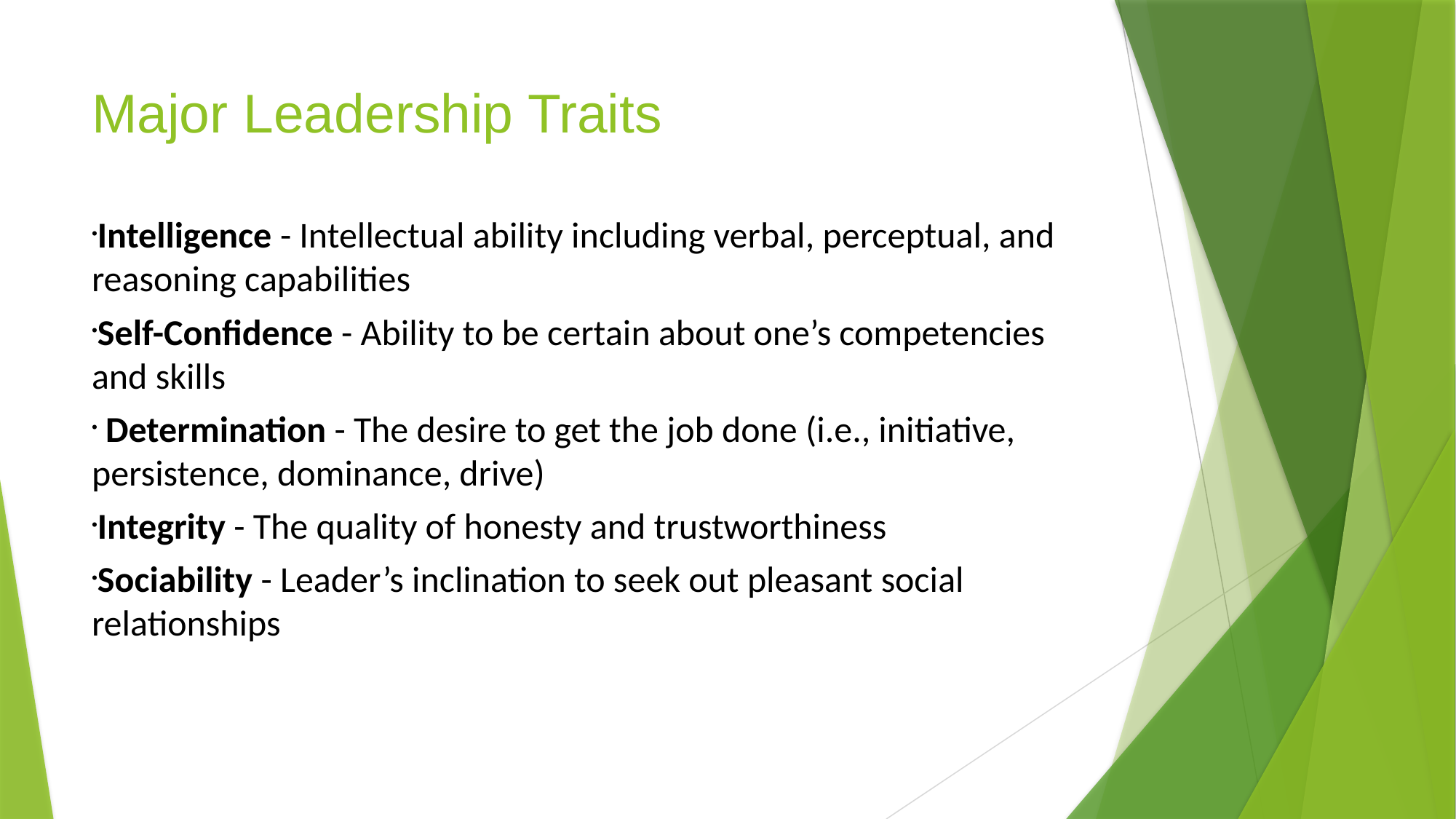

# Major Leadership Traits
Intelligence - Intellectual ability including verbal, perceptual, and reasoning capabilities
Self-Confidence - Ability to be certain about one’s competencies and skills
 Determination - The desire to get the job done (i.e., initiative, persistence, dominance, drive)
Integrity - The quality of honesty and trustworthiness
Sociability - Leader’s inclination to seek out pleasant social relationships